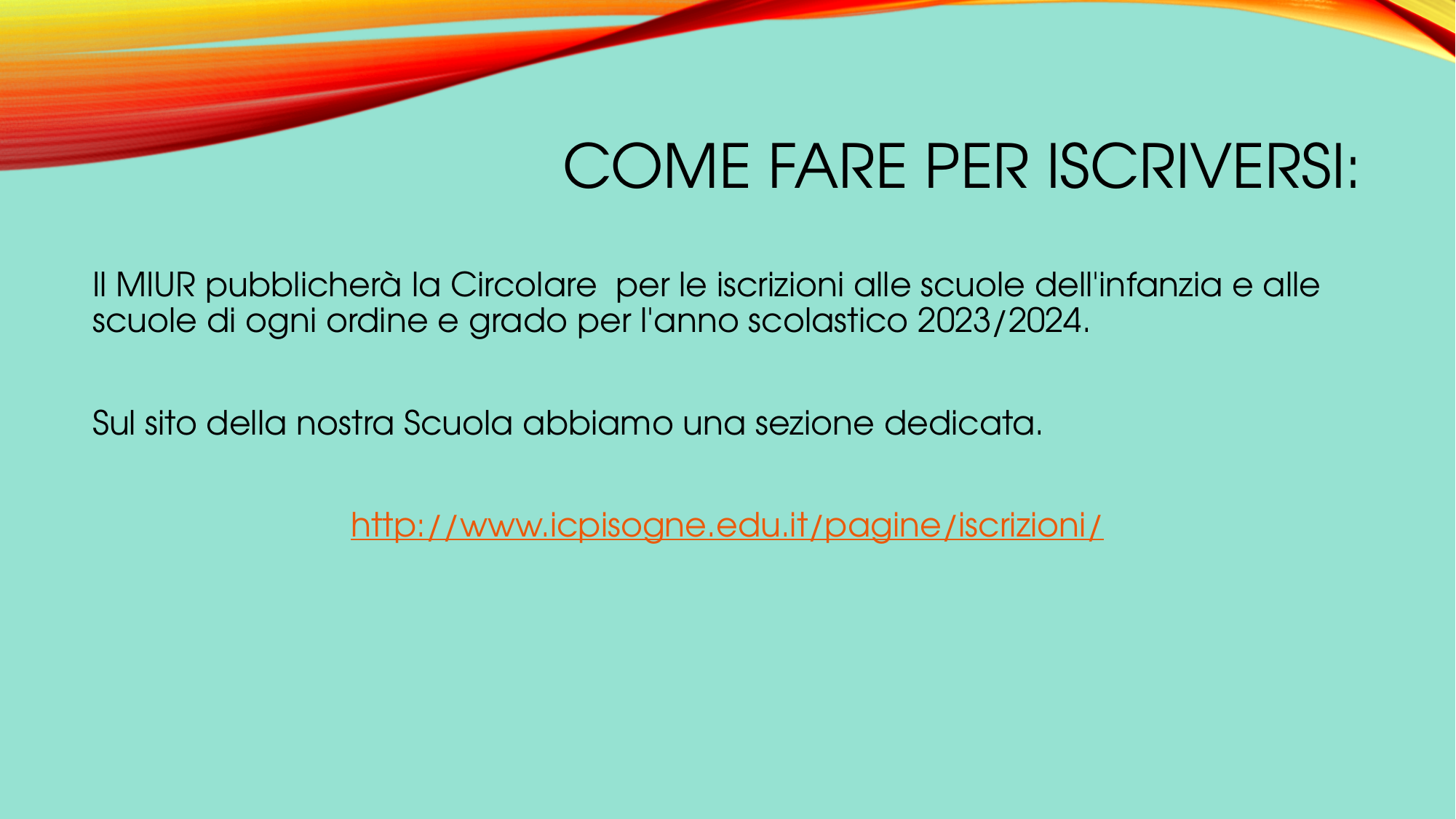

# COME FARE PER ISCRIVERSI:
Il MIUR pubblicherà la Circolare  per le iscrizioni alle scuole dell'infanzia e alle scuole di ogni ordine e grado per l'anno scolastico 2023/2024.

Sul sito della nostra Scuola abbiamo una sezione dedicata.

http://www.icpisogne.edu.it/pagine/iscrizioni/